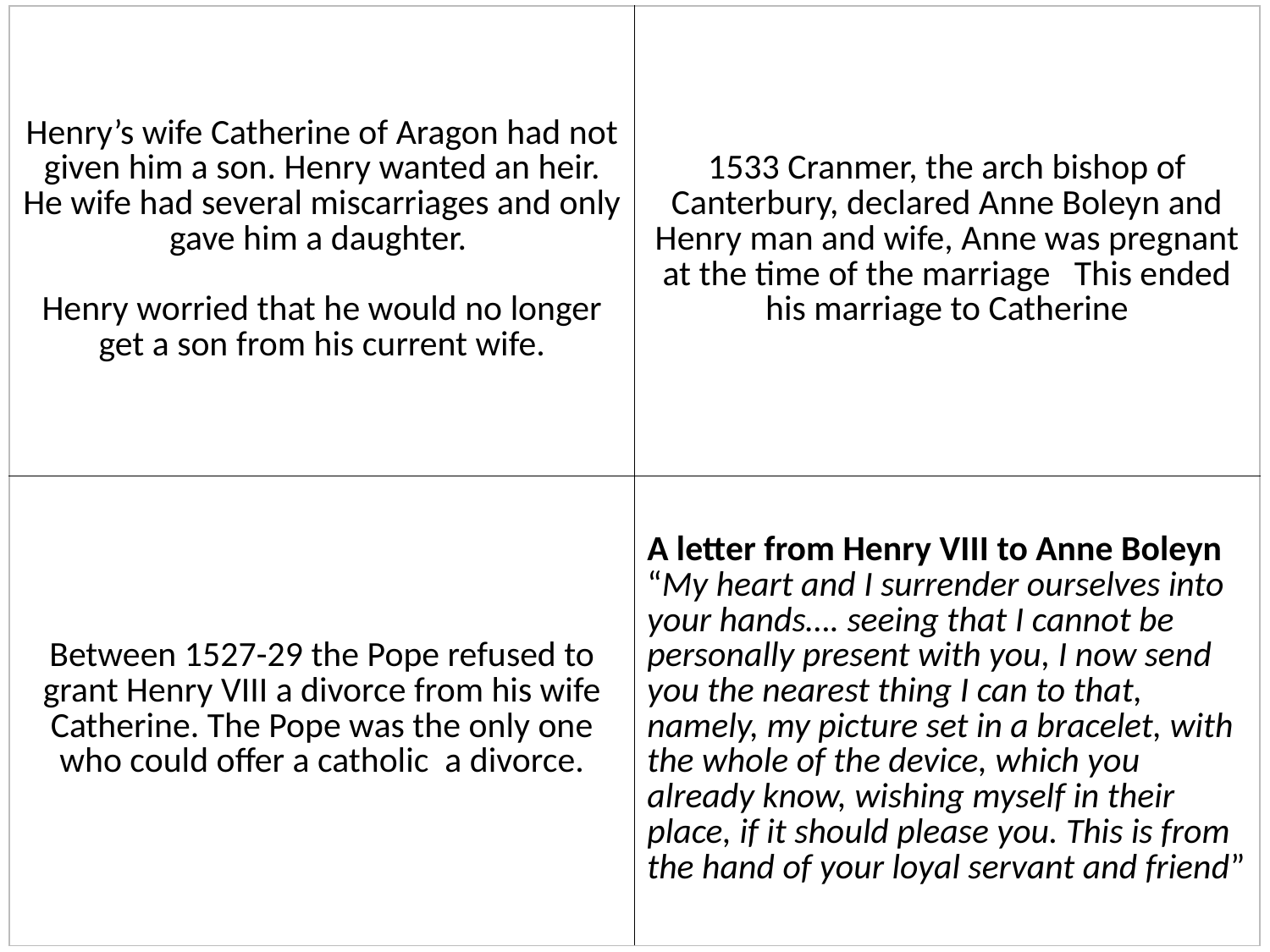

| Henry’s wife Catherine of Aragon had not given him a son. Henry wanted an heir. He wife had several miscarriages and only gave him a daughter. Henry worried that he would no longer get a son from his current wife. | 1533 Cranmer, the arch bishop of Canterbury, declared Anne Boleyn and Henry man and wife, Anne was pregnant at the time of the marriage This ended his marriage to Catherine |
| --- | --- |
| Between 1527-29 the Pope refused to grant Henry VIII a divorce from his wife Catherine. The Pope was the only one who could offer a catholic a divorce. | A letter from Henry VIII to Anne Boleyn “My heart and I surrender ourselves into your hands…. seeing that I cannot be personally present with you, I now send you the nearest thing I can to that, namely, my picture set in a bracelet, with the whole of the device, which you already know, wishing myself in their place, if it should please you. This is from the hand of your loyal servant and friend” |